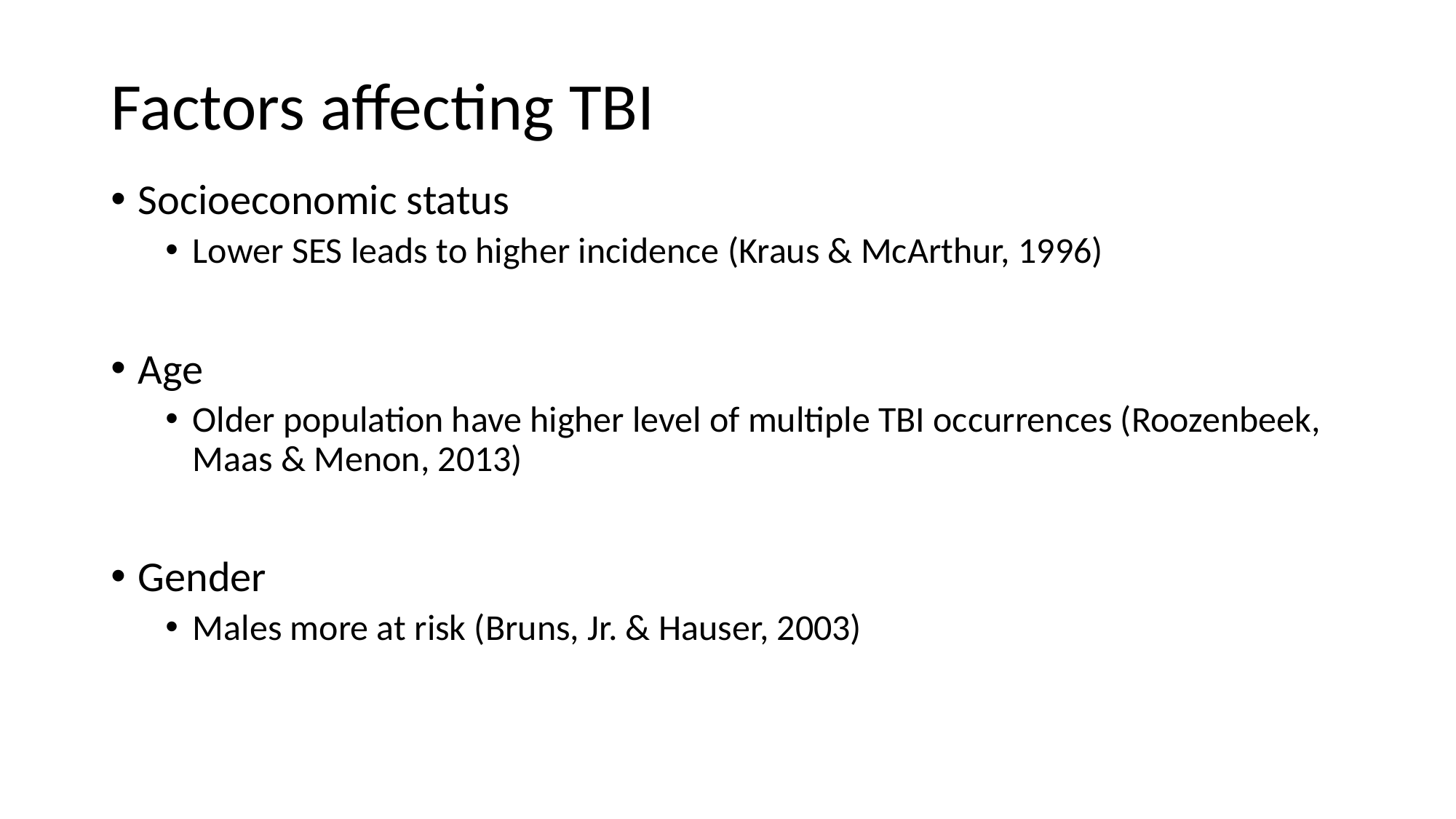

# Factors affecting TBI
Socioeconomic status
Lower SES leads to higher incidence (Kraus & McArthur, 1996)

Age
Older population have higher level of multiple TBI occurrences (Roozenbeek, Maas & Menon, 2013)

Gender
Males more at risk (Bruns, Jr. & Hauser, 2003)